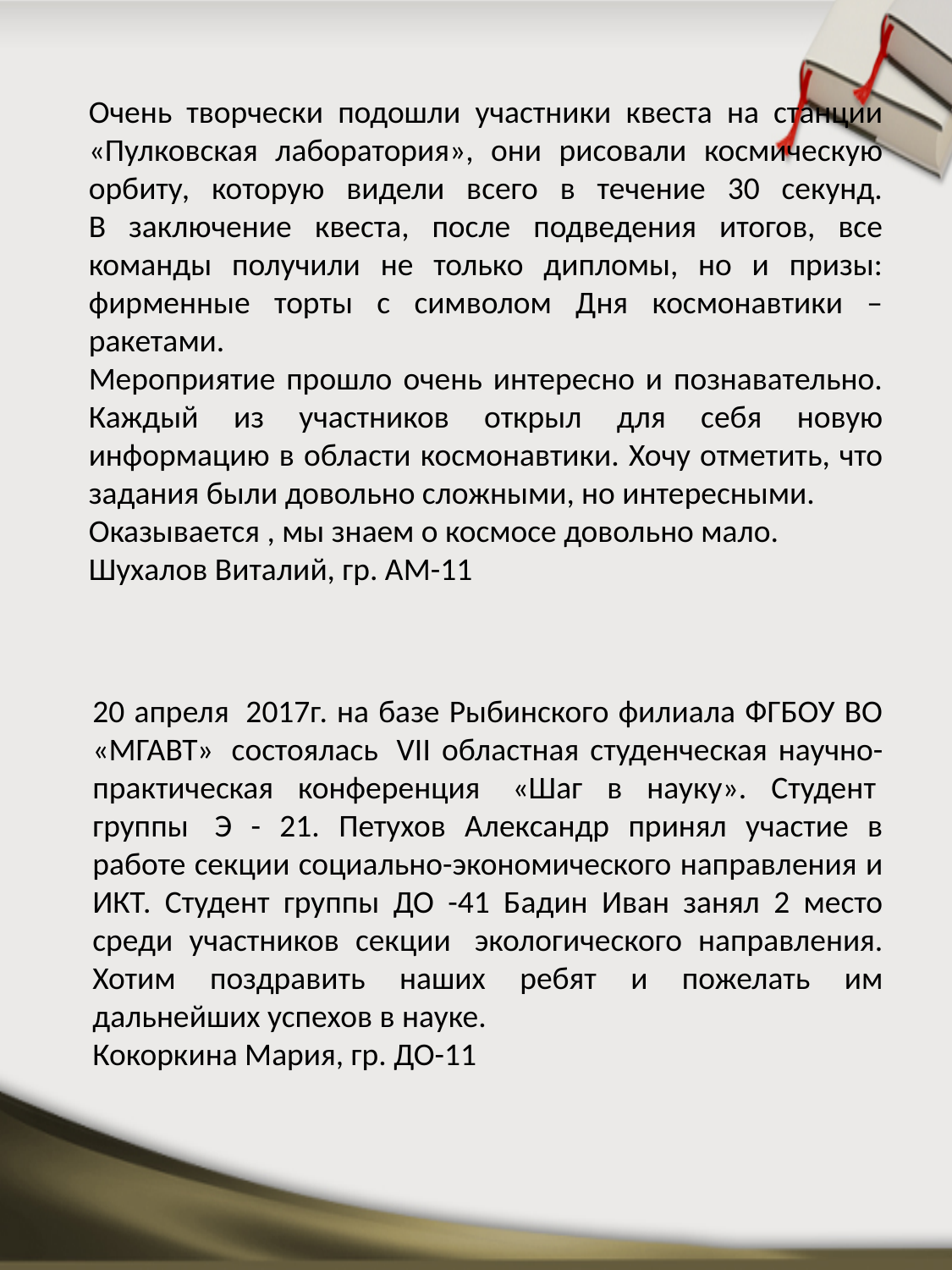

Очень творчески подошли участники квеста на станции «Пулковская лаборатория», они рисовали космическую орбиту, которую видели всего в течение 30 секунд.
В заключение квеста, после подведения итогов, все команды получили не только дипломы, но и призы: фирменные торты с символом Дня космонавтики – ракетами.
Мероприятие прошло очень интересно и познавательно. Каждый из участников открыл для себя новую информацию в области космонавтики. Хочу отметить, что задания были довольно сложными, но интересными.
Оказывается , мы знаем о космосе довольно мало.
Шухалов Виталий, гр. АМ-11
20 апреля  2017г. на базе Рыбинского филиала ФГБОУ ВО «МГАВТ»  состоялась  VII областная студенческая научно-практическая конференция  «Шаг в науку». Студент  группы  Э - 21. Петухов Александр принял участие в работе секции социально-экономического направления и ИКТ. Студент группы ДО -41 Бадин Иван занял 2 место среди участников секции  экологического направления. Хотим поздравить наших ребят и пожелать им дальнейших успехов в науке.
Кокоркина Мария, гр. ДО-11